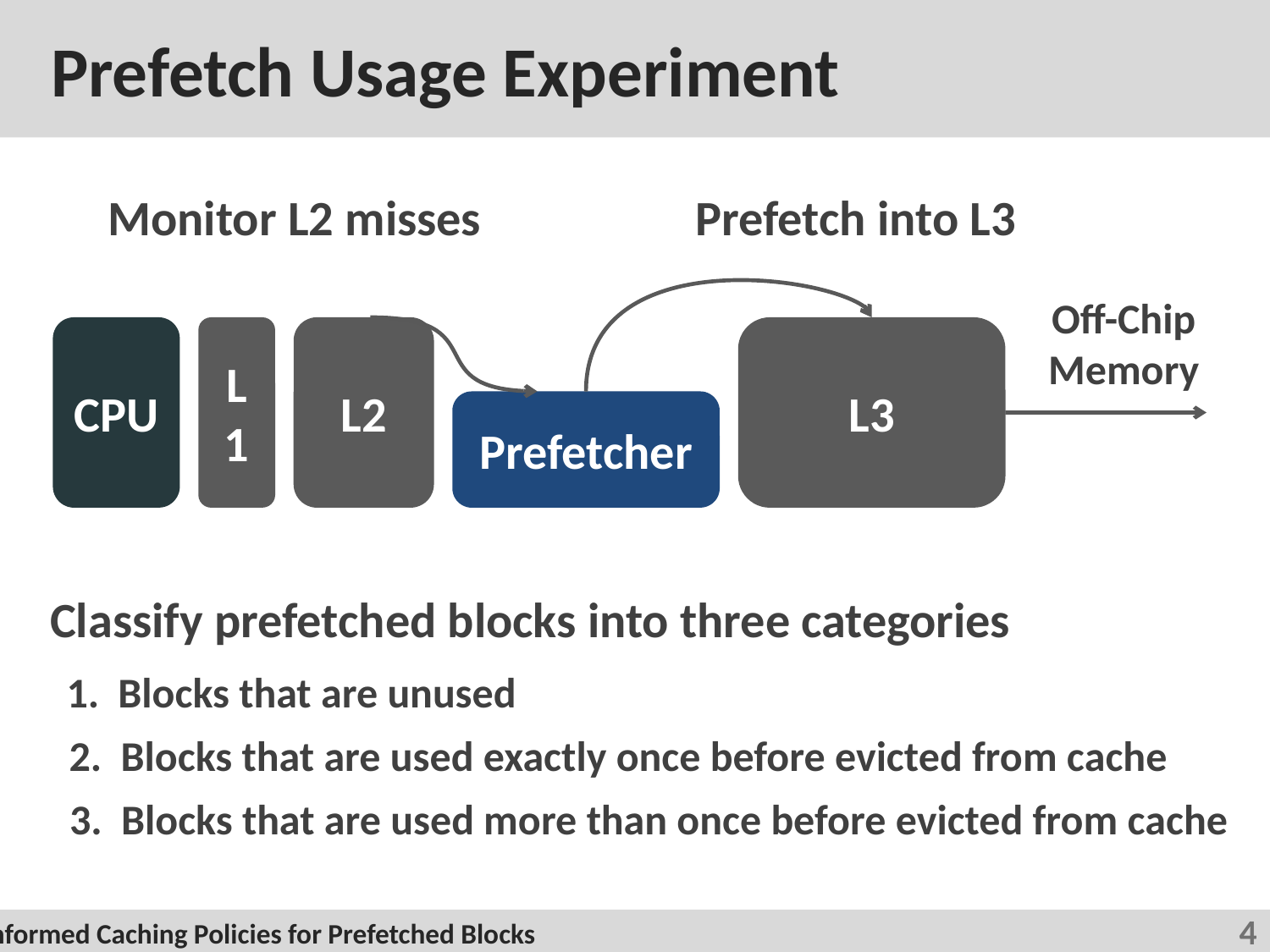

# Prefetch Usage Experiment
Monitor L2 misses
Prefetch into L3
Off-Chip Memory
CPU
L1
L2
L3
Prefetcher
Classify prefetched blocks into three categories
1.  Blocks that are unused
2.  Blocks that are used exactly once before evicted from cache
3.  Blocks that are used more than once before evicted from cache
4